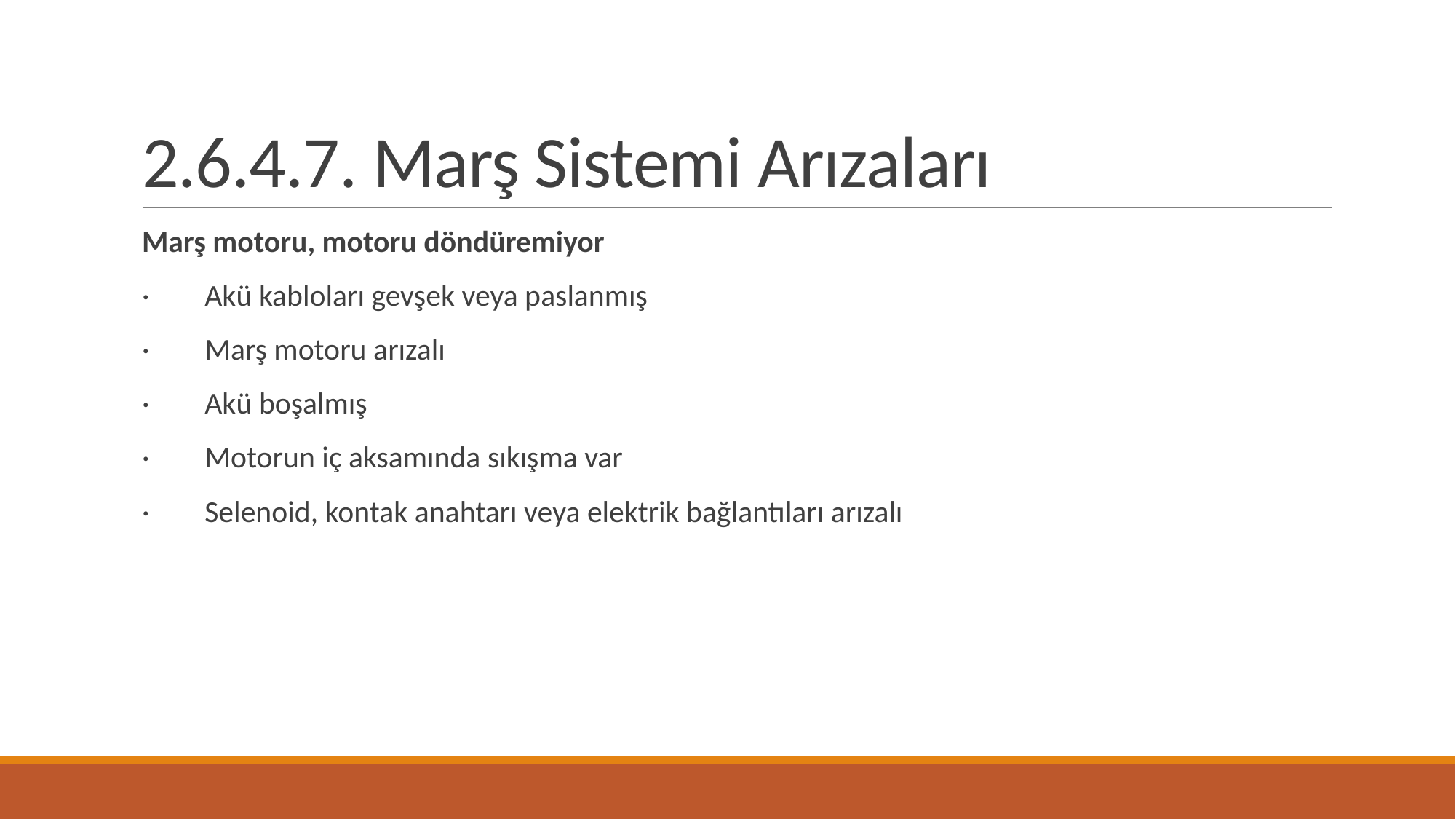

# 2.6.4.7. Marş Sistemi Arızaları
Marş motoru, motoru döndüremiyor
·        Akü kabloları gevşek veya paslanmış
·        Marş motoru arızalı
·        Akü boşalmış
·        Motorun iç aksamında sıkışma var
·        Selenoid, kontak anahtarı veya elektrik bağlantıları arızalı